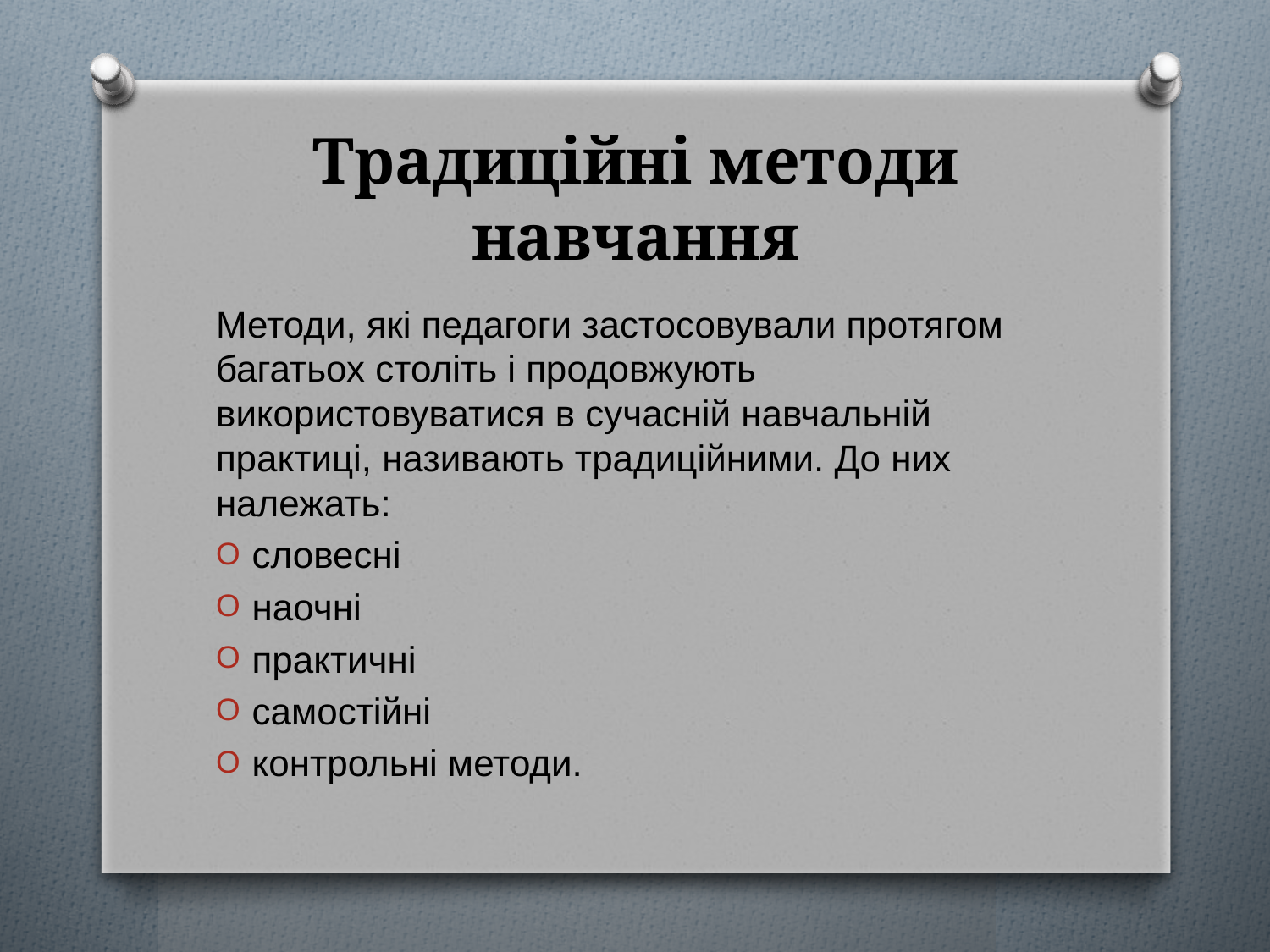

# Традиційні методи навчання
Методи, які педагоги застосовували протягом багатьох століть і продовжують використовуватися в сучасній навчальній практиці, називають традиційними. До них належать:
словесні
наочні
практичні
самостійні
контрольні методи.